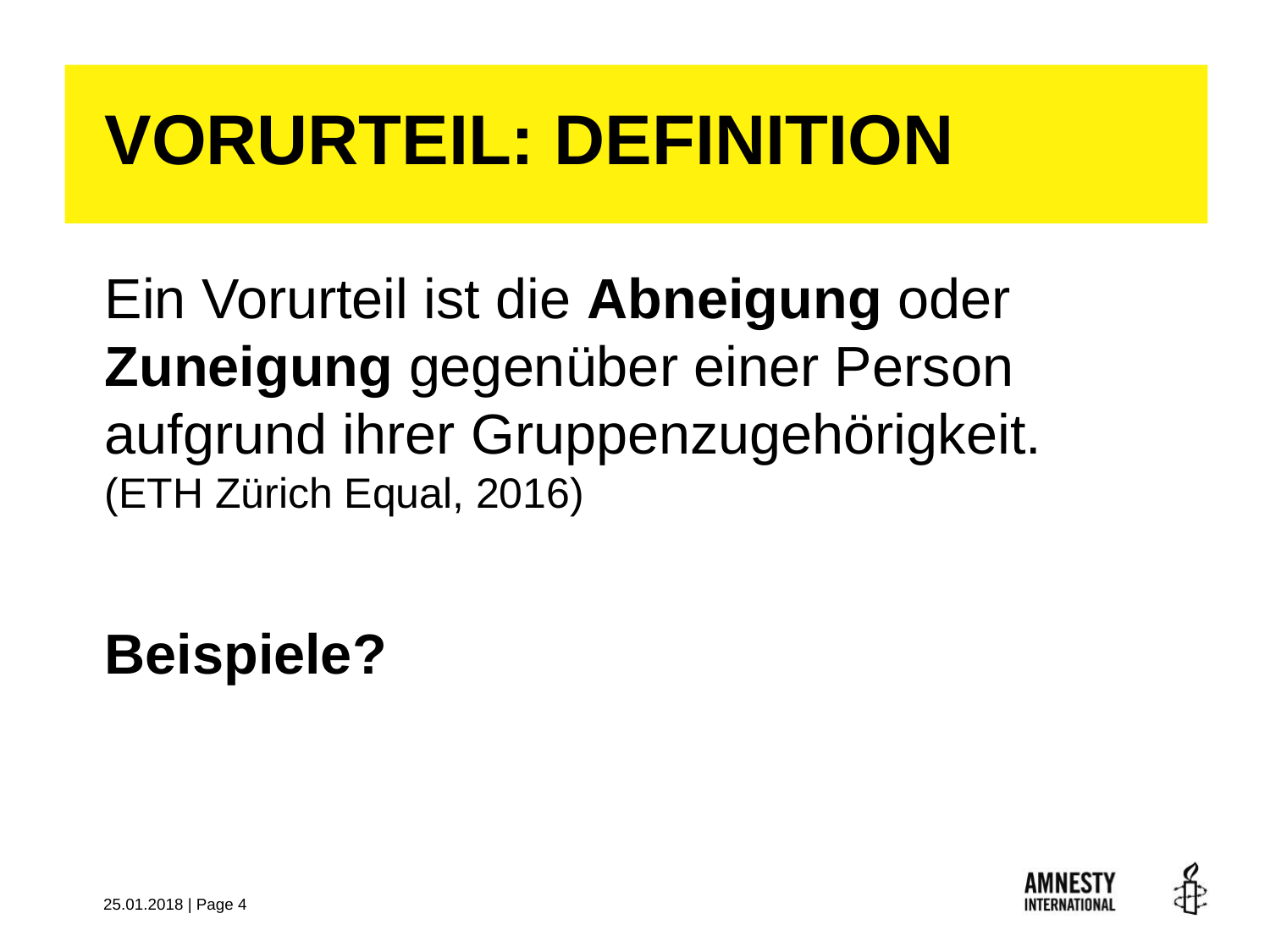

# VORURTEIL: DEFINITION
Ein Vorurteil ist die Abneigung oder Zuneigung gegenüber einer Person aufgrund ihrer Gruppenzugehörigkeit.
(ETH Zürich Equal, 2016)

Beispiele?

25.01.2018 | Page 4